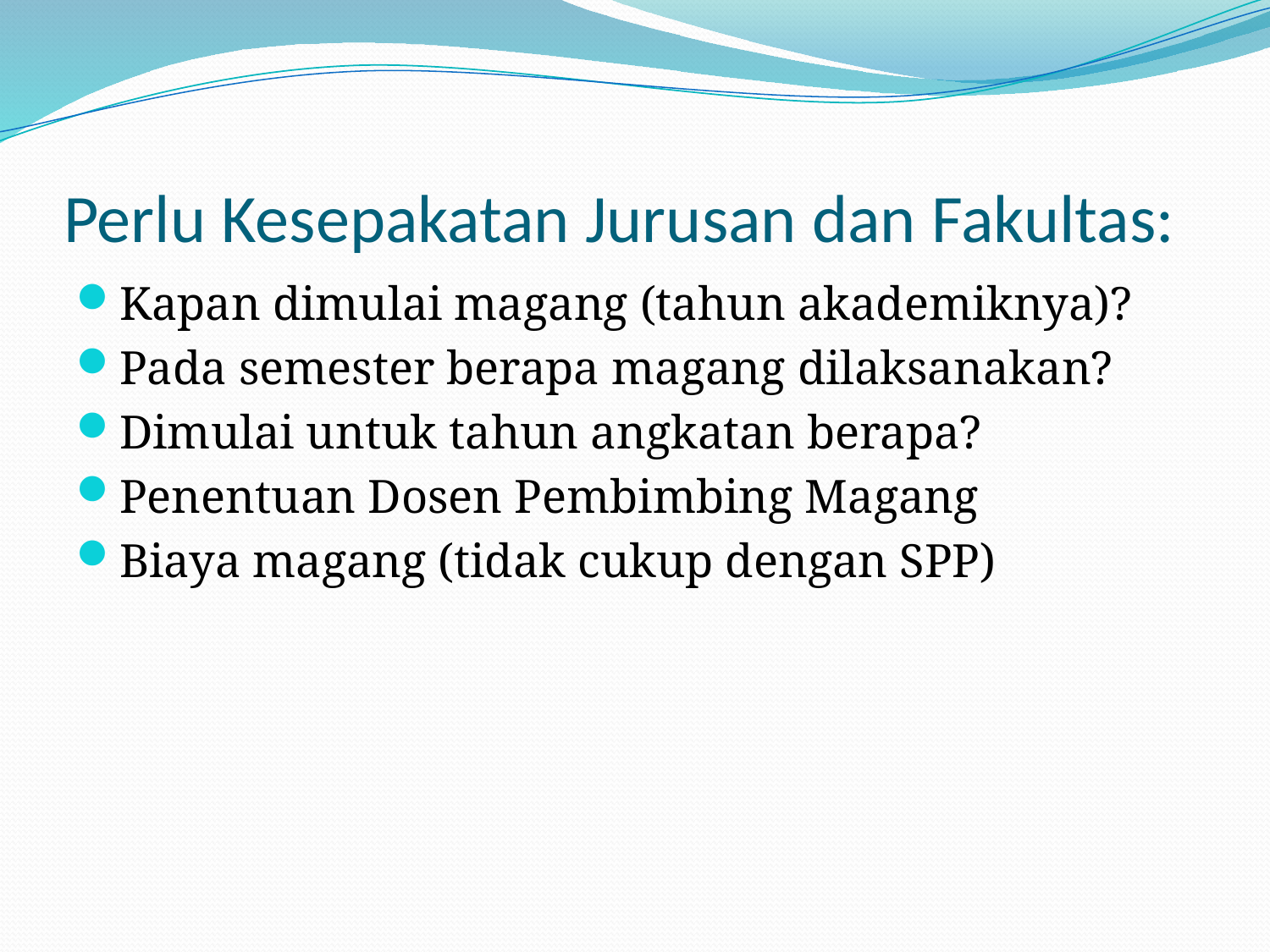

# Perlu Kesepakatan Jurusan dan Fakultas:
Kapan dimulai magang (tahun akademiknya)?
Pada semester berapa magang dilaksanakan?
Dimulai untuk tahun angkatan berapa?
Penentuan Dosen Pembimbing Magang
Biaya magang (tidak cukup dengan SPP)